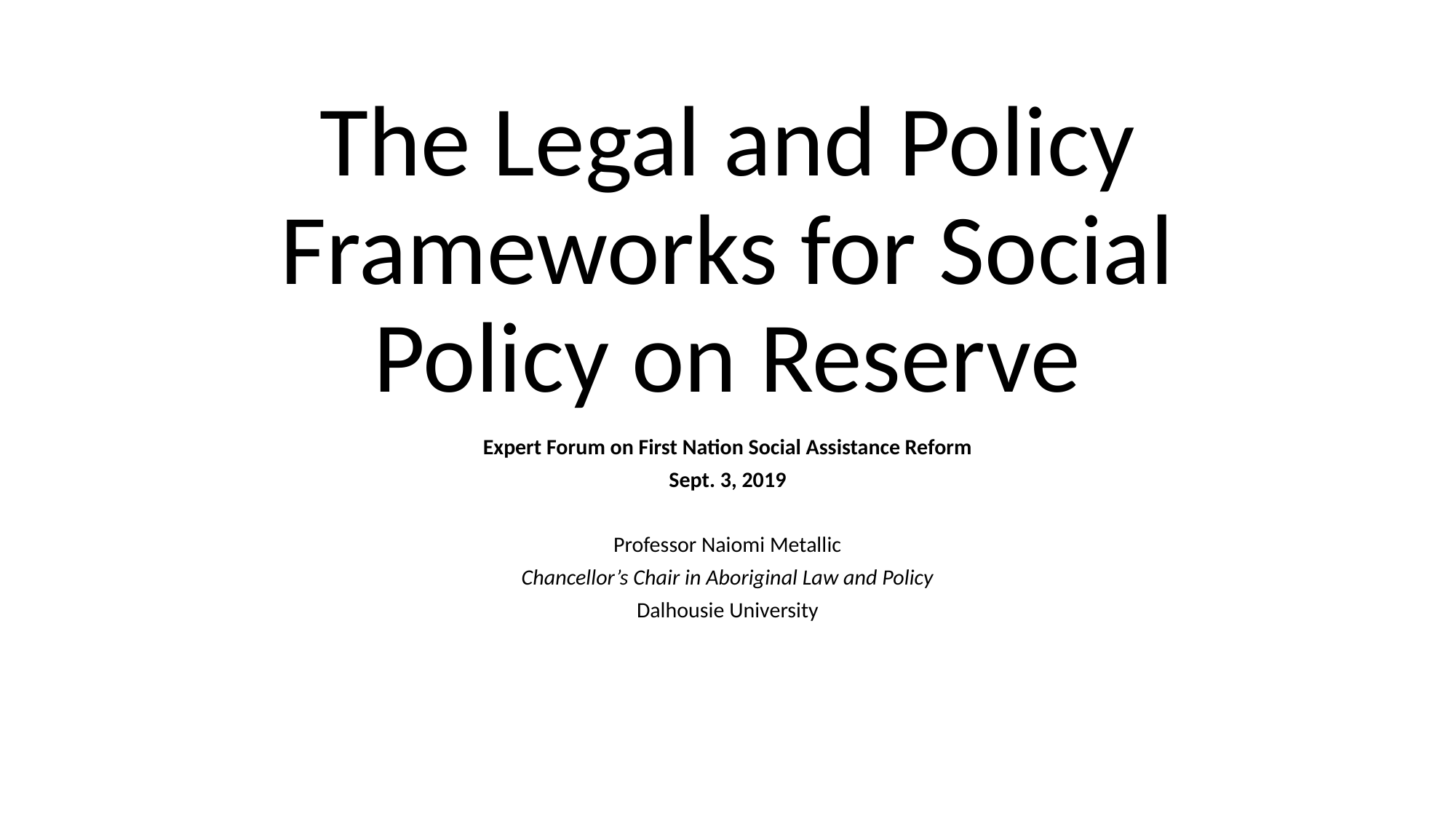

# The Legal and Policy Frameworks for Social Policy on Reserve
Expert Forum on First Nation Social Assistance Reform
Sept. 3, 2019

Professor Naiomi Metallic
Chancellor’s Chair in Aboriginal Law and Policy
Dalhousie University